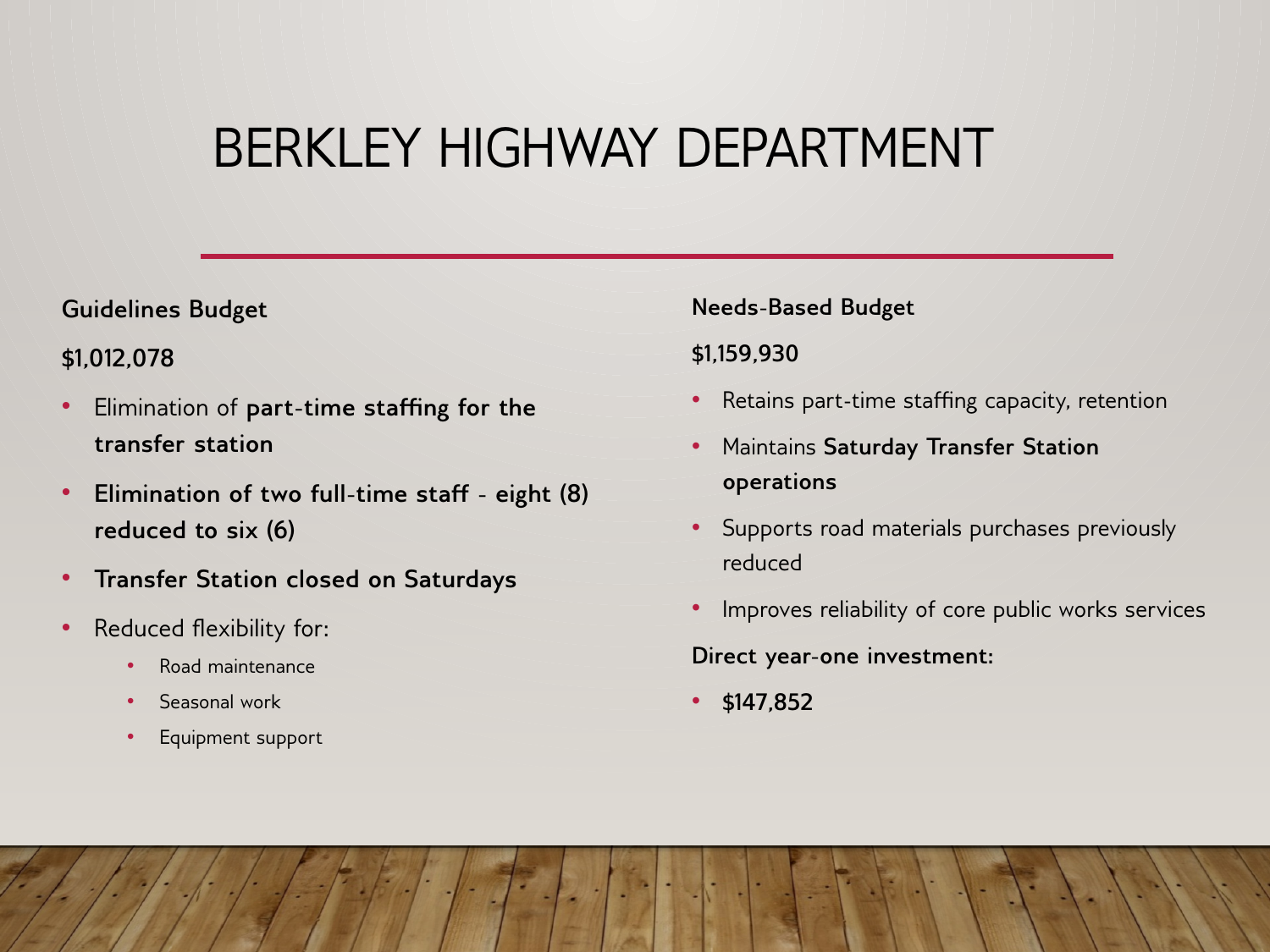

# Berkley Highway Department
Guidelines Budget
$1,012,078
Elimination of part-time staffing for the transfer station
Elimination of two full-time staff - eight (8) reduced to six (6)
Transfer Station closed on Saturdays
Reduced flexibility for:
Road maintenance
Seasonal work
Equipment support

Needs-Based Budget
$1,159,930
Retains part-time staffing capacity, retention
Maintains Saturday Transfer Station operations
Supports road materials purchases previously reduced
Improves reliability of core public works services
Direct year-one investment:
$147,852